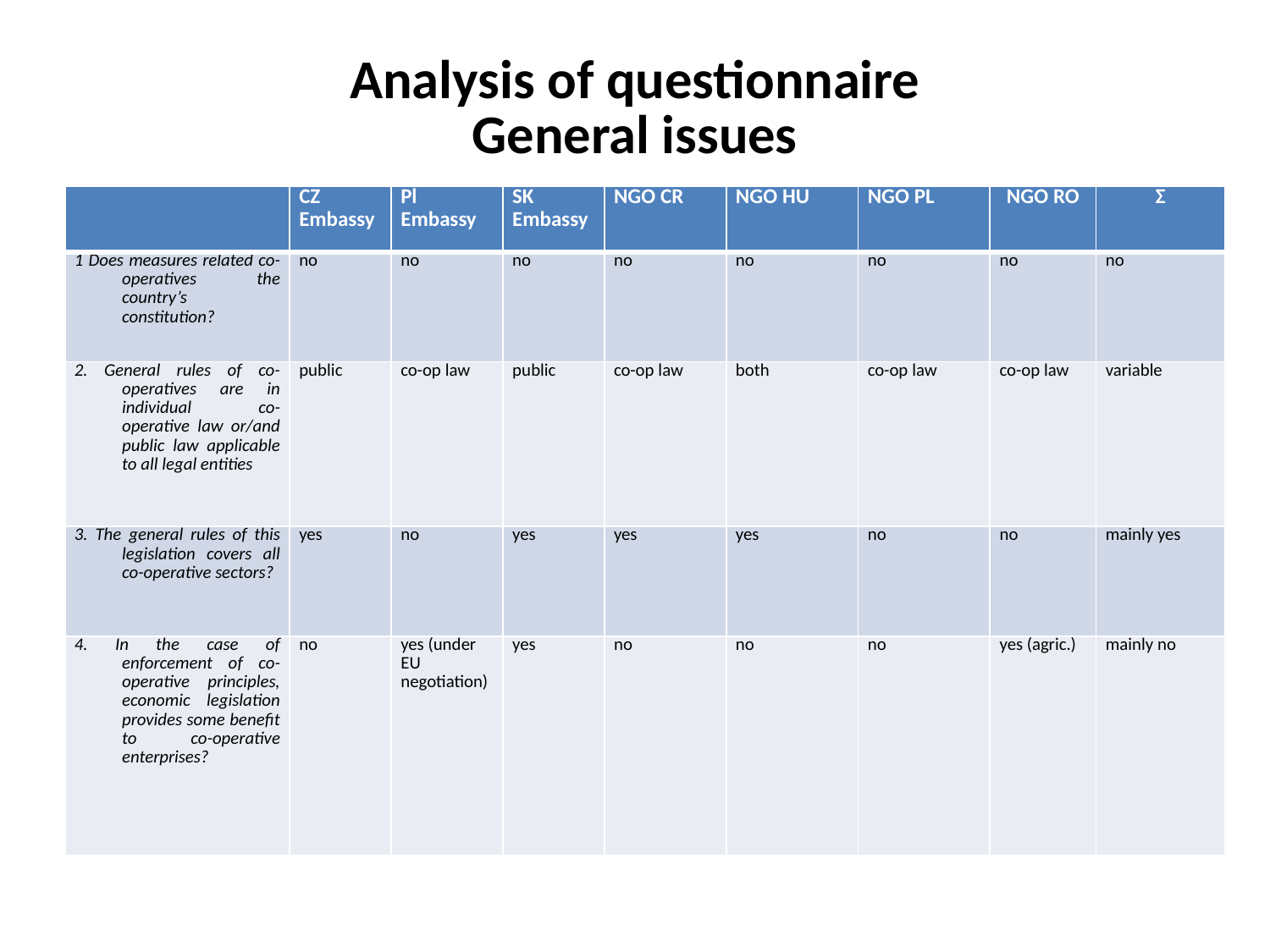

# Analysis of questionnaire General issues
|  | CZ Embassy | Pl Embassy | SK Embassy | NGO CR | NGO HU | NGO PL | NGO RO | Σ |
| --- | --- | --- | --- | --- | --- | --- | --- | --- |
| 1 Does measures related co-operatives the country’s constitution? | no | no | no | no | no | no | no | no |
| 2. General rules of co-operatives are in individual co-operative law or/and public law applicable to all legal entities | public | co-op law | public | co-op law | both | co-op law | co-op law | variable |
| 3. The general rules of this legislation covers all co-operative sectors? | yes | no | yes | yes | yes | no | no | mainly yes |
| 4. In the case of enforcement of co-operative principles, economic legislation provides some benefit to co-operative enterprises? | no | yes (under EU negotiation) | yes | no | no | no | yes (agric.) | mainly no |